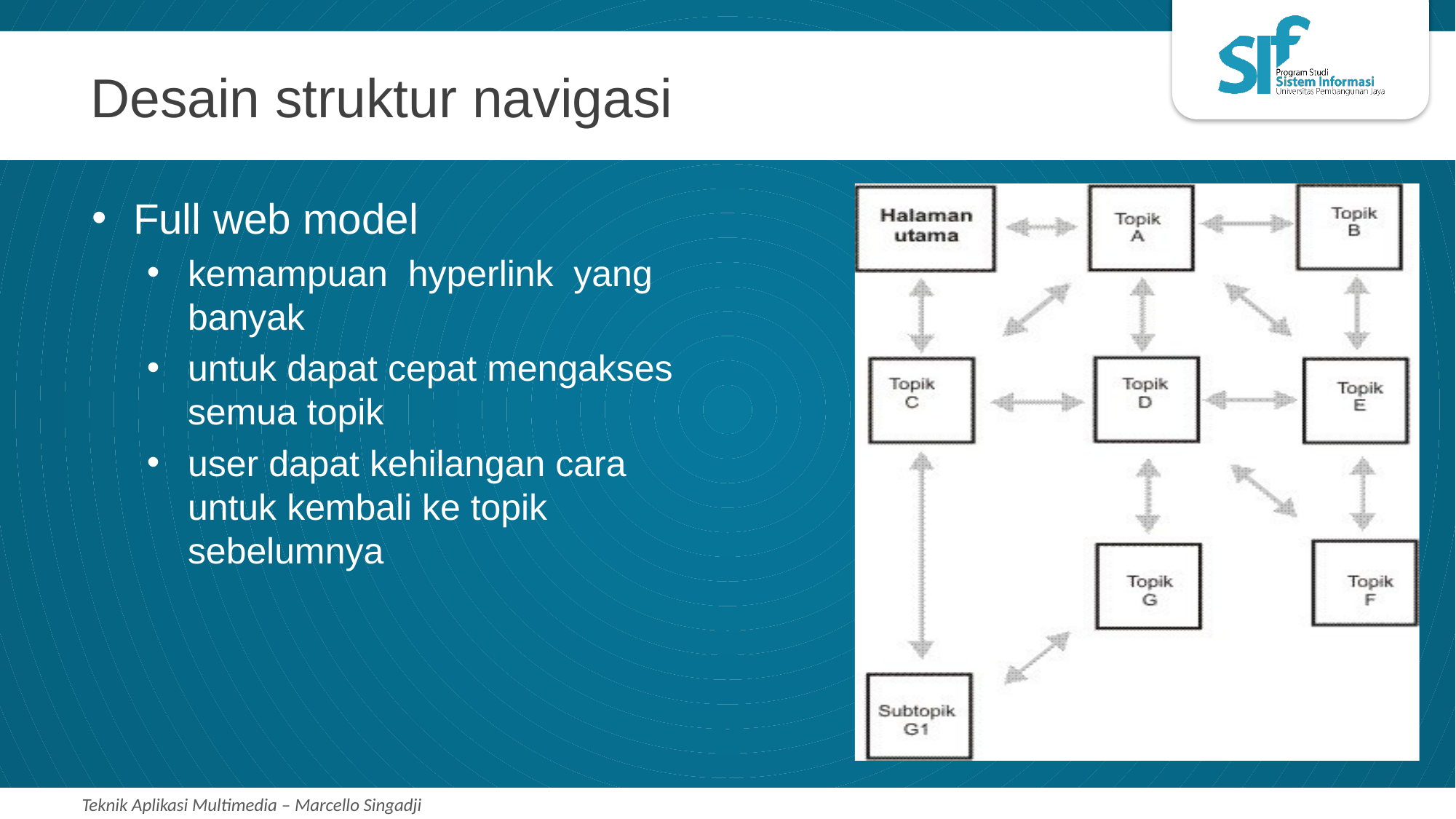

# Desain struktur navigasi

Full web model
kemampuan  hyperlink  yang  banyak
untuk dapat cepat mengakses semua topik
user dapat kehilangan cara untuk kembali ke topik sebelumnya